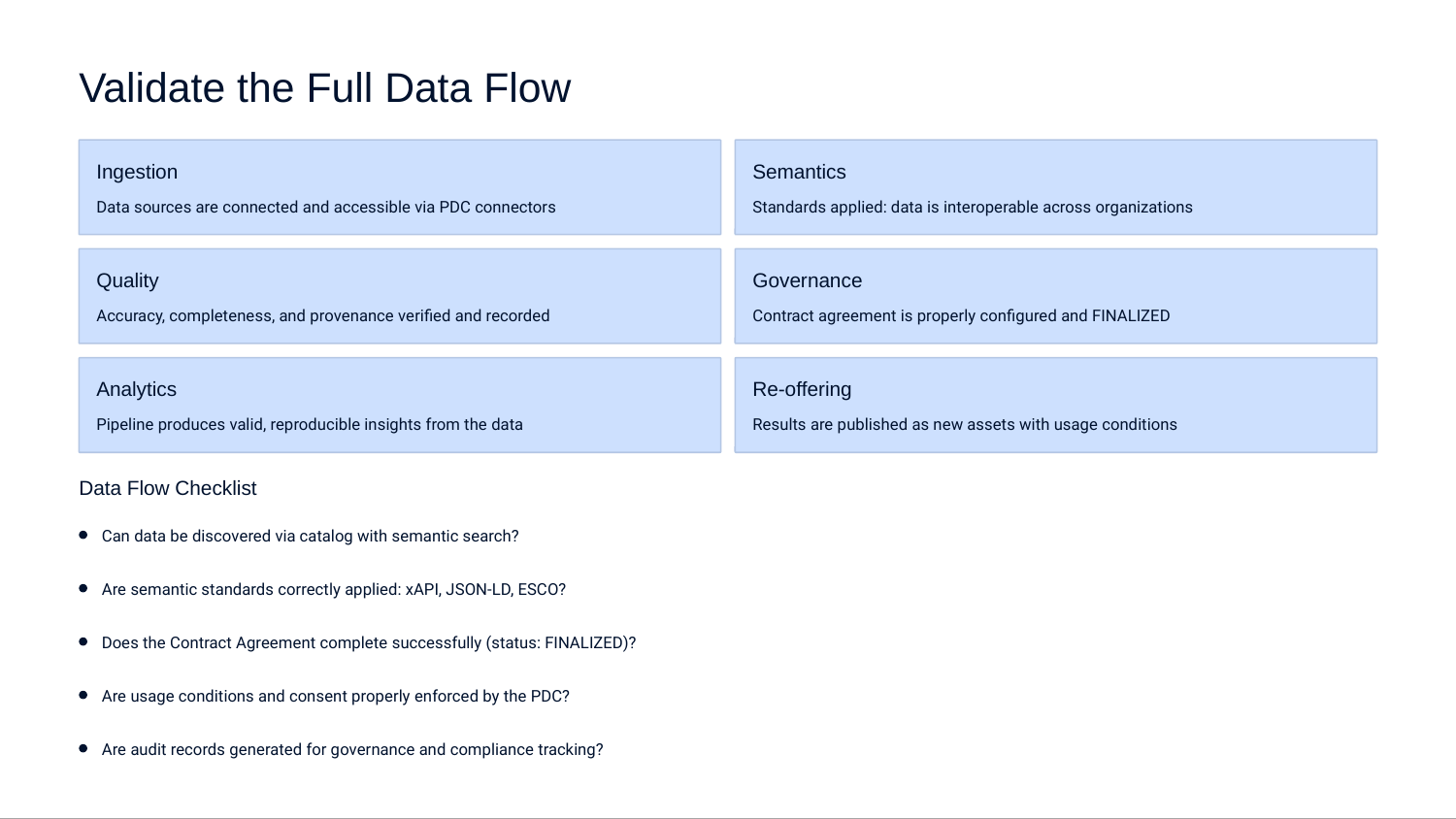

Validate the Full Data Flow

Ingestion
Semantics
Data sources are connected and accessible via PDC connectors
Standards applied: data is interoperable across organizations

Quality
Governance
Accuracy, completeness, and provenance verified and recorded
Contract agreement is properly configured and FINALIZED

Analytics
Re-offering
Pipeline produces valid, reproducible insights from the data
Results are published as new assets with usage conditions
Data Flow Checklist
Can data be discovered via catalog with semantic search?

Are semantic standards correctly applied: xAPI, JSON-LD, ESCO?

Does the Contract Agreement complete successfully (status: FINALIZED)?

Are usage conditions and consent properly enforced by the PDC?

Are audit records generated for governance and compliance tracking?